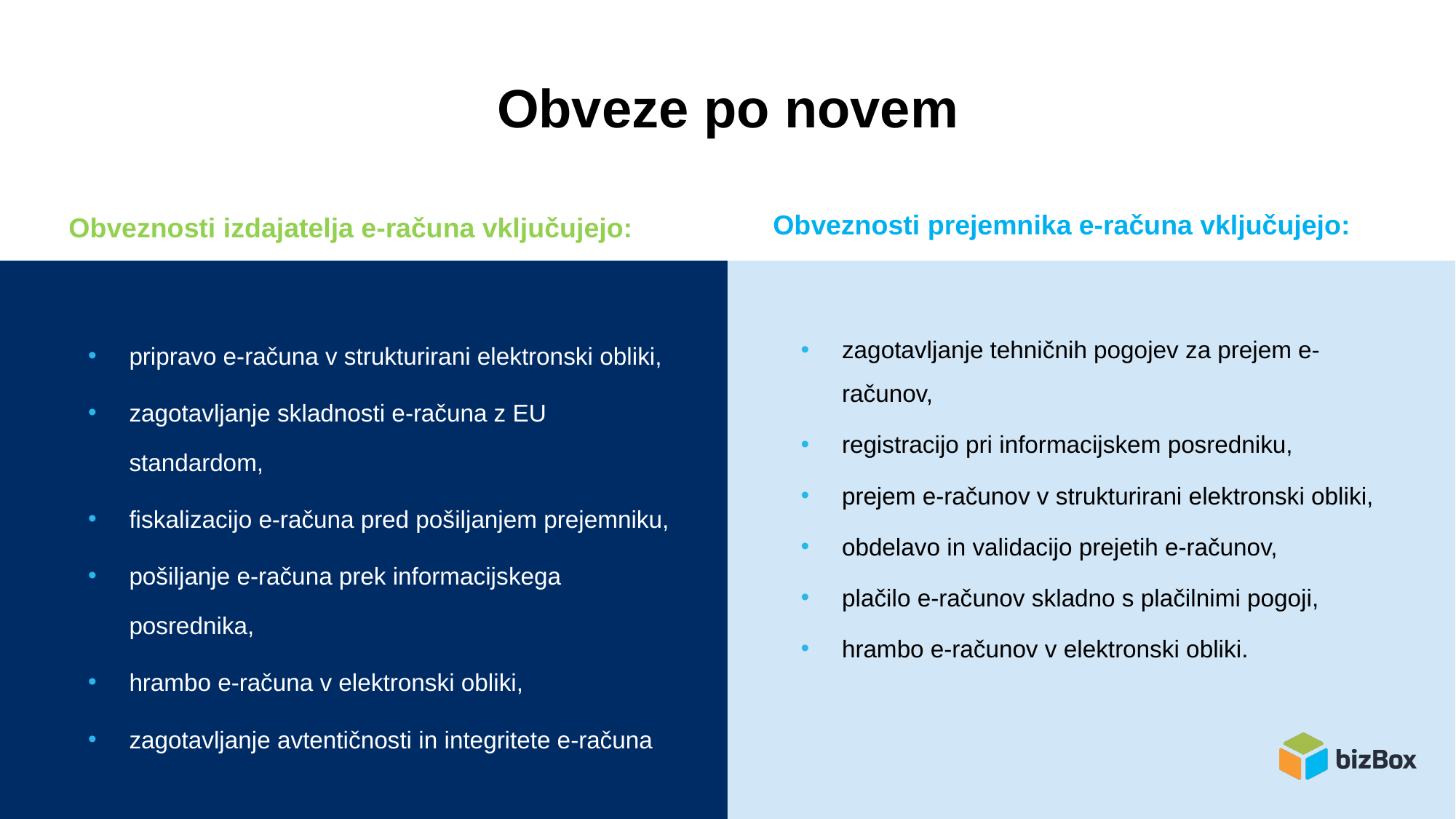

# Obveze po novem
Obveznosti izdajatelja e-računa vključujejo:
Obveznosti prejemnika e-računa vključujejo:
pripravo e-računa v strukturirani elektronski obliki,
zagotavljanje skladnosti e-računa z EU standardom,
fiskalizacijo e-računa pred pošiljanjem prejemniku,
pošiljanje e-računa prek informacijskega posrednika,
hrambo e-računa v elektronski obliki,
zagotavljanje avtentičnosti in integritete e-računa
zagotavljanje tehničnih pogojev za prejem e-računov,
registracijo pri informacijskem posredniku,
prejem e-računov v strukturirani elektronski obliki,
obdelavo in validacijo prejetih e-računov,
plačilo e-računov skladno s plačilnimi pogoji,
hrambo e-računov v elektronski obliki.